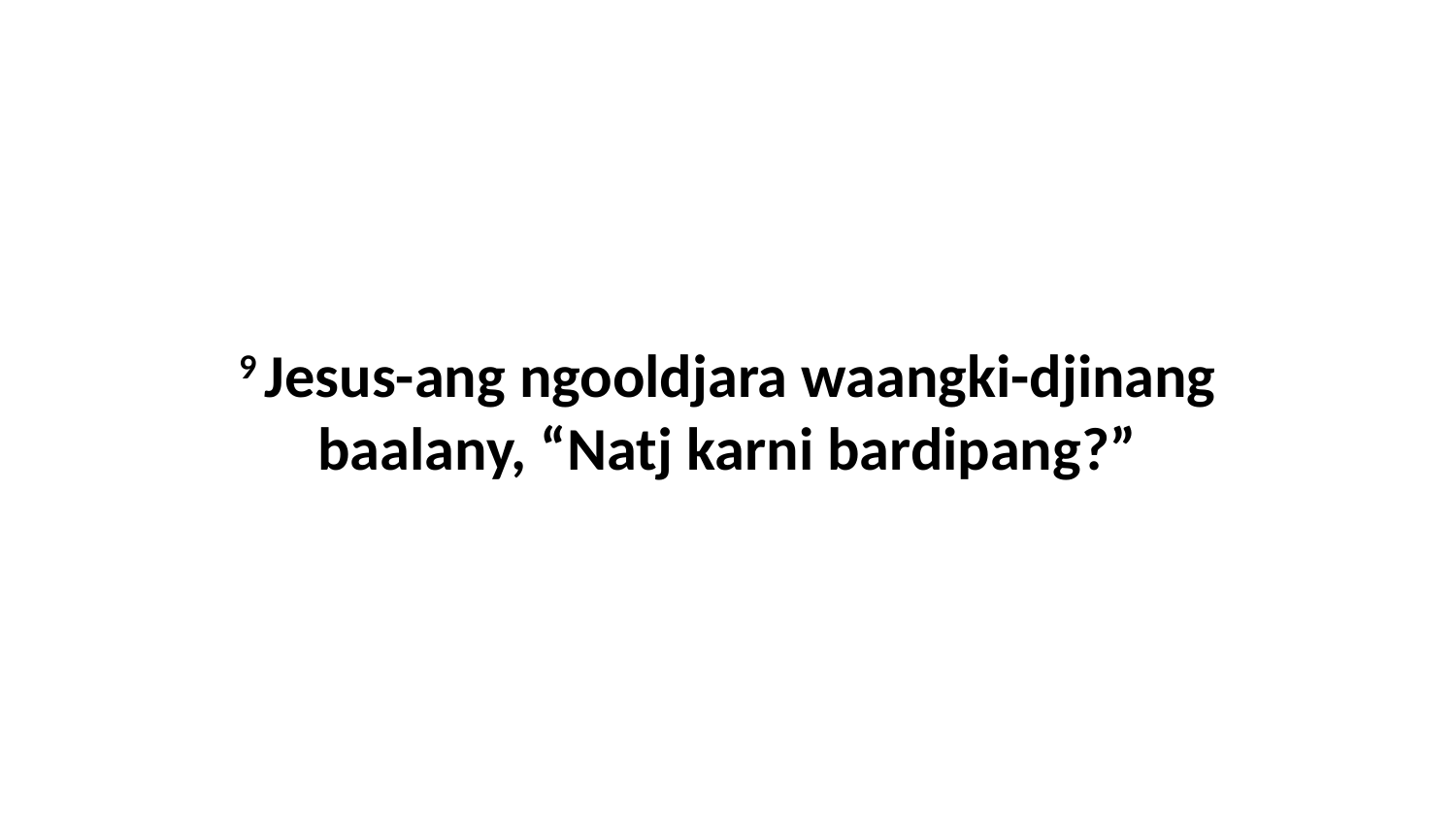

9 Jesus-ang ngooldjara waangki-djinang baalany, “Natj karni bardipang?”